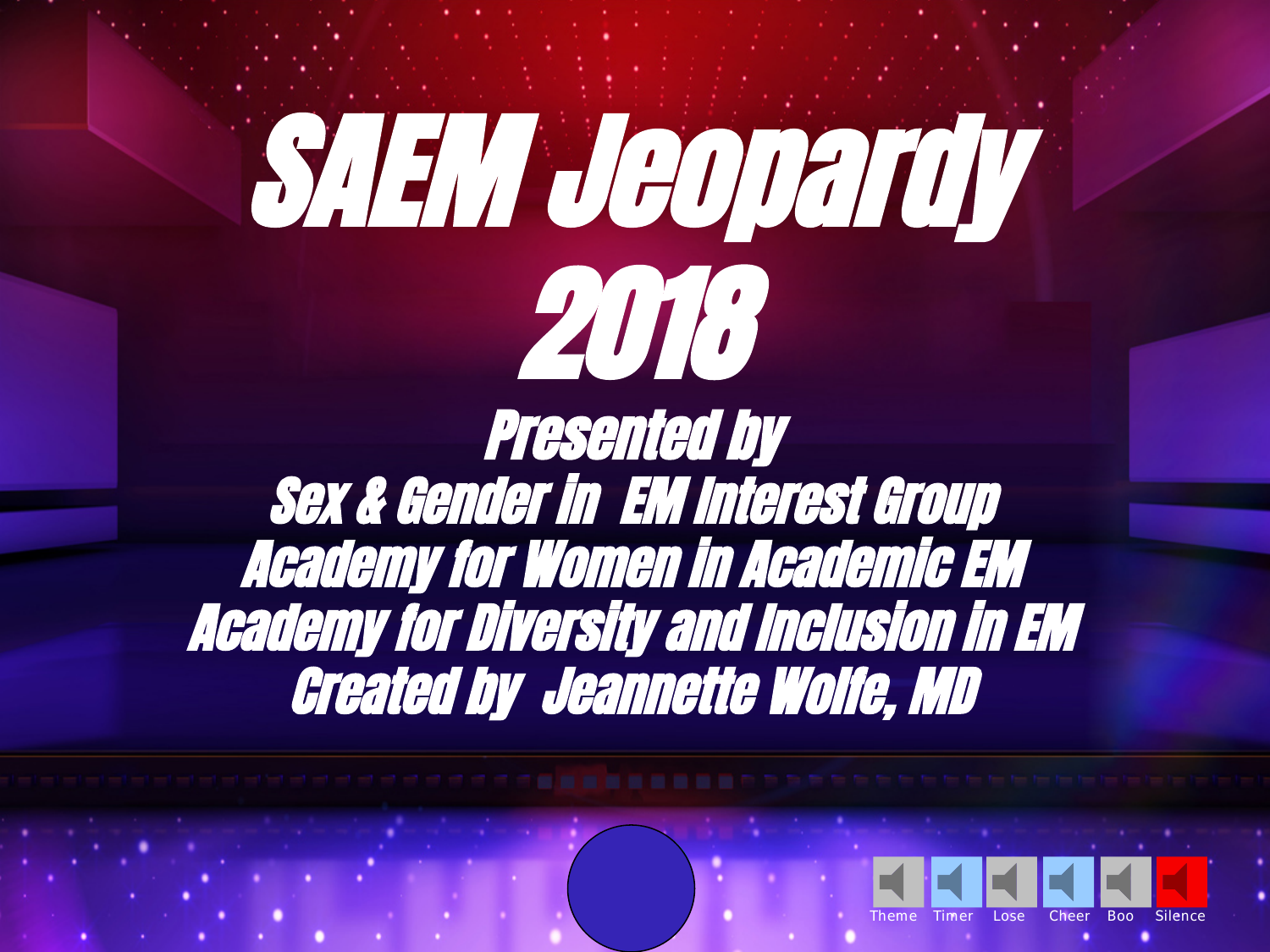

SAEM Jeopardy
2018
Presented by
Sex & Gender in  EM Interest Group
Academy for Women in Academic EM
Academy for Diversity and Inclusion in EM
Created by  Jeannette Wolfe, MD